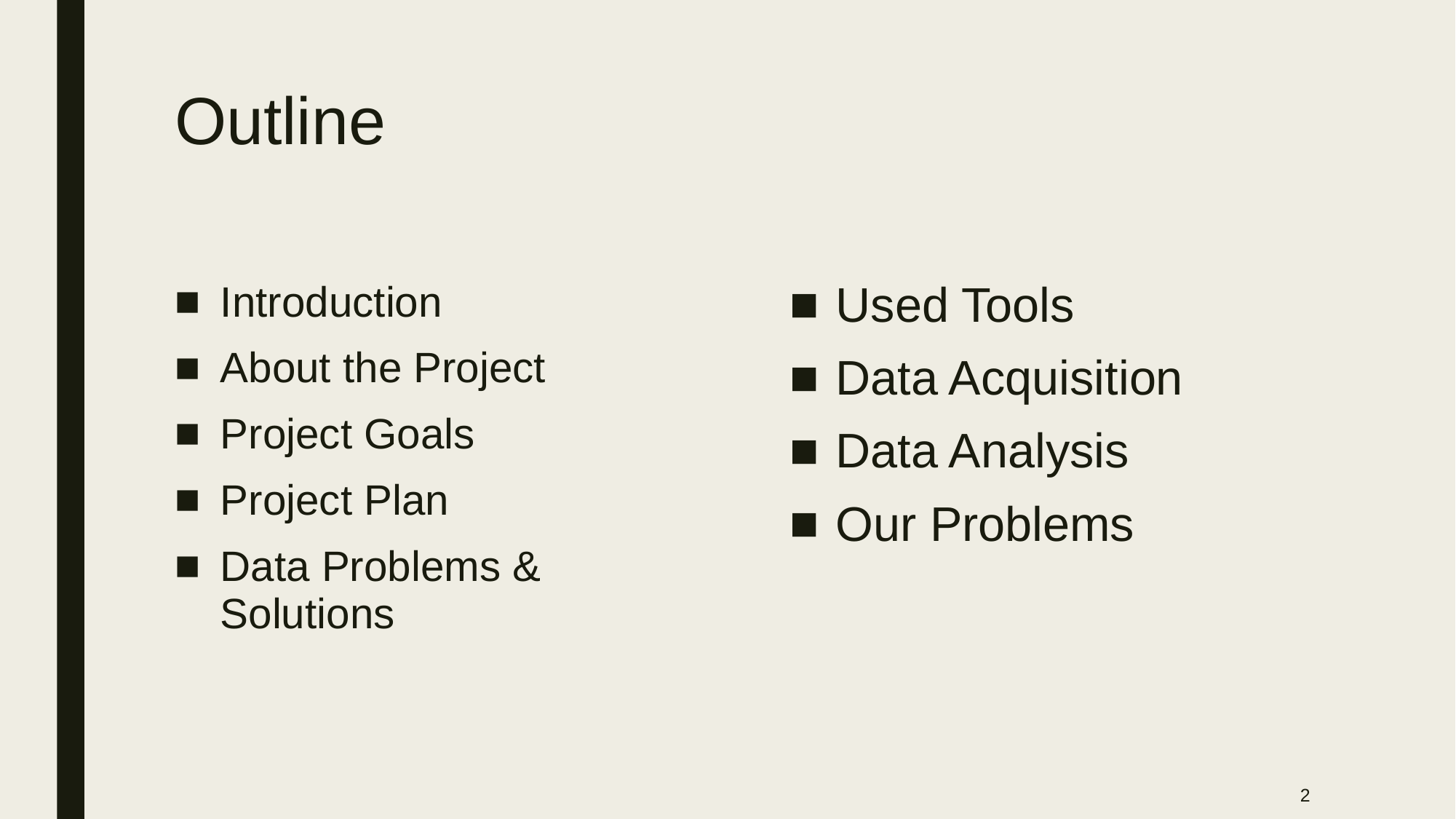

# Outline
Introduction
About the Project
Project Goals
Project Plan
Data Problems & Solutions

Used Tools
Data Acquisition
Data Analysis
Our Problems

2